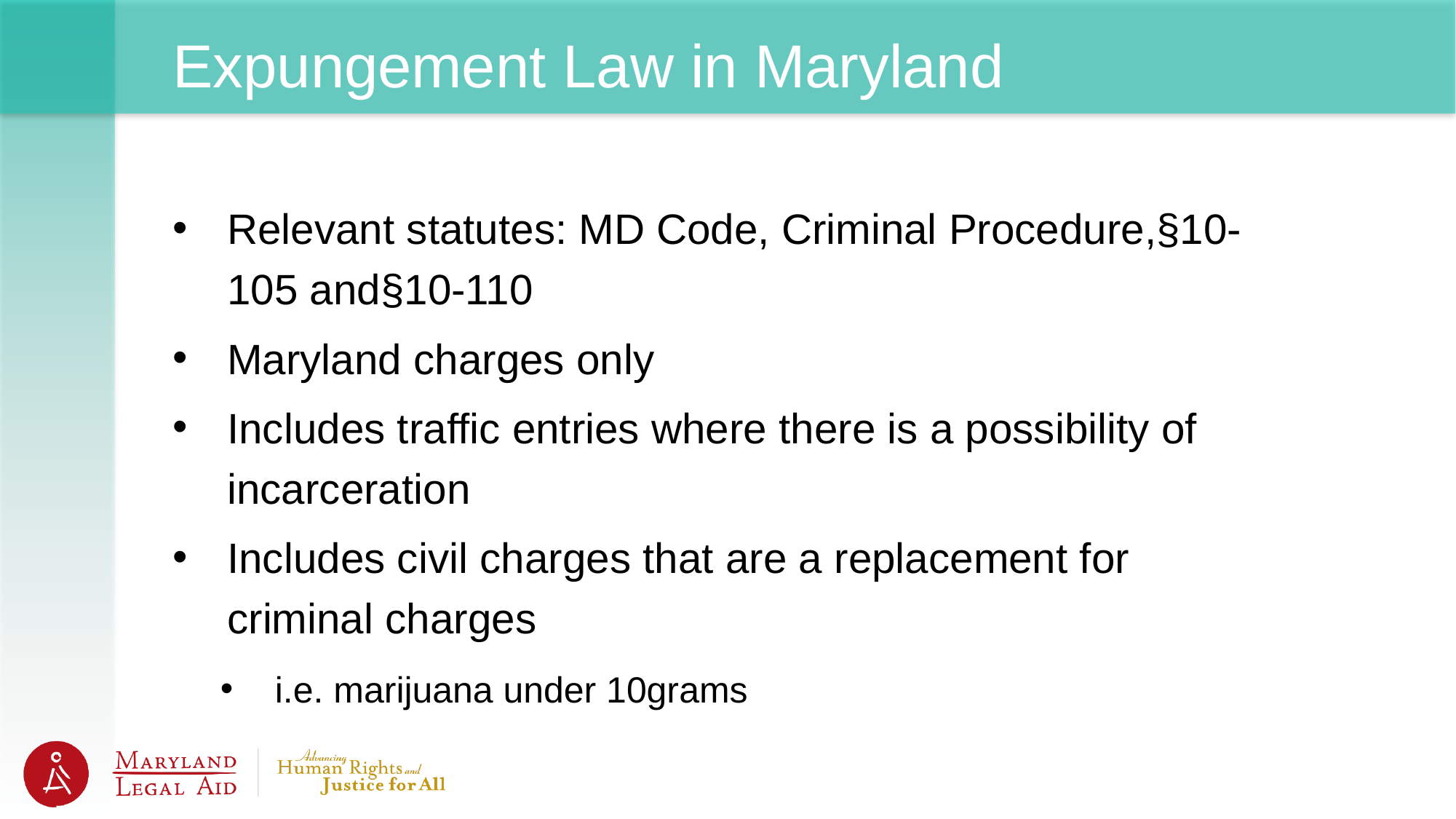

# Expungement Law in Maryland
Relevant statutes: MD Code, Criminal Procedure,§10-105 and§10-110
Maryland charges only
Includes traffic entries where there is a possibility of incarceration
Includes civil charges that are a replacement for criminal charges
i.e. marijuana under 10grams